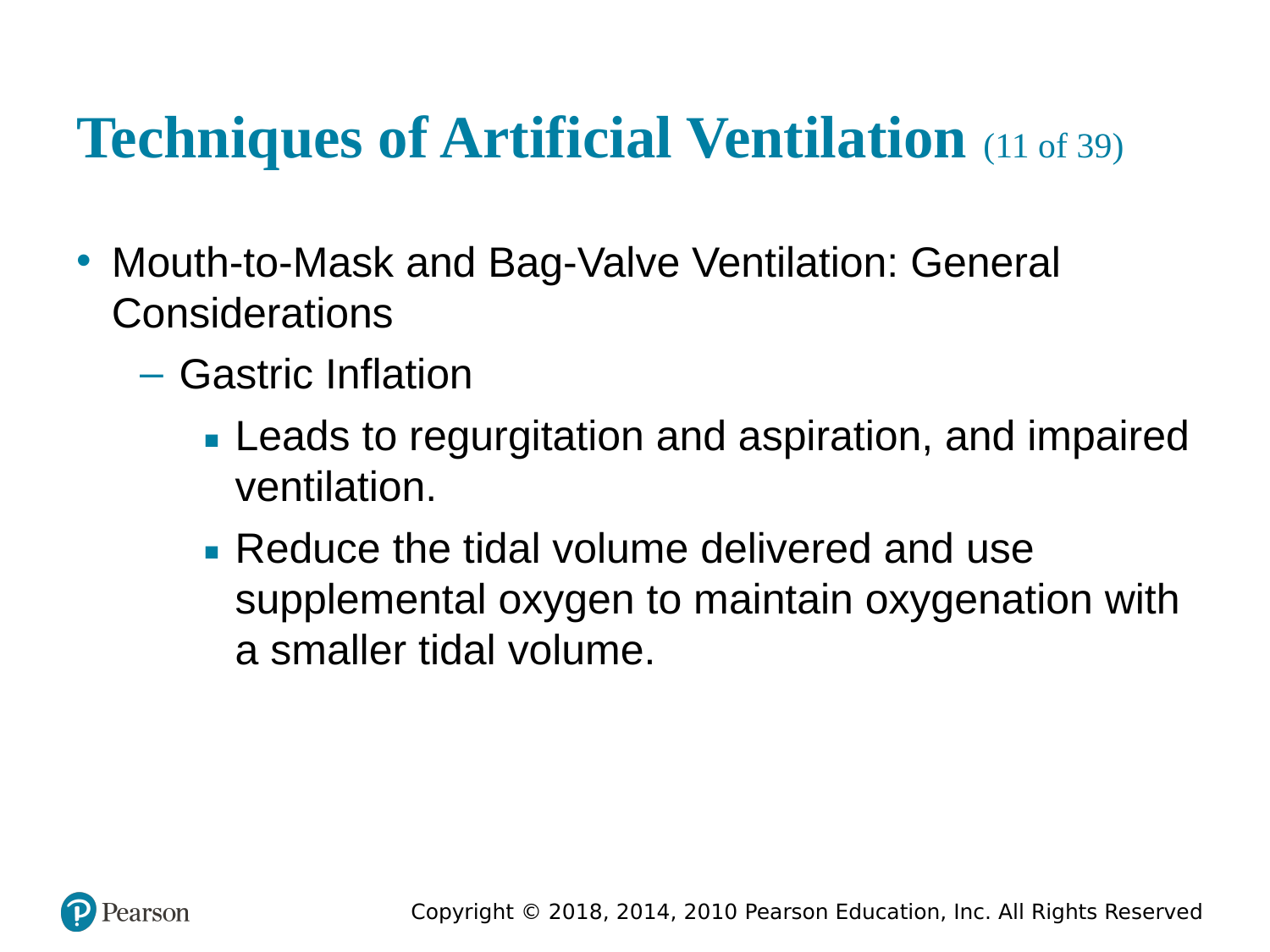

# Techniques of Artificial Ventilation (11 of 39)
Mouth-to-Mask and Bag-Valve Ventilation: General Considerations
Gastric Inflation
Leads to regurgitation and aspiration, and impaired ventilation.
Reduce the tidal volume delivered and use supplemental oxygen to maintain oxygenation with a smaller tidal volume.